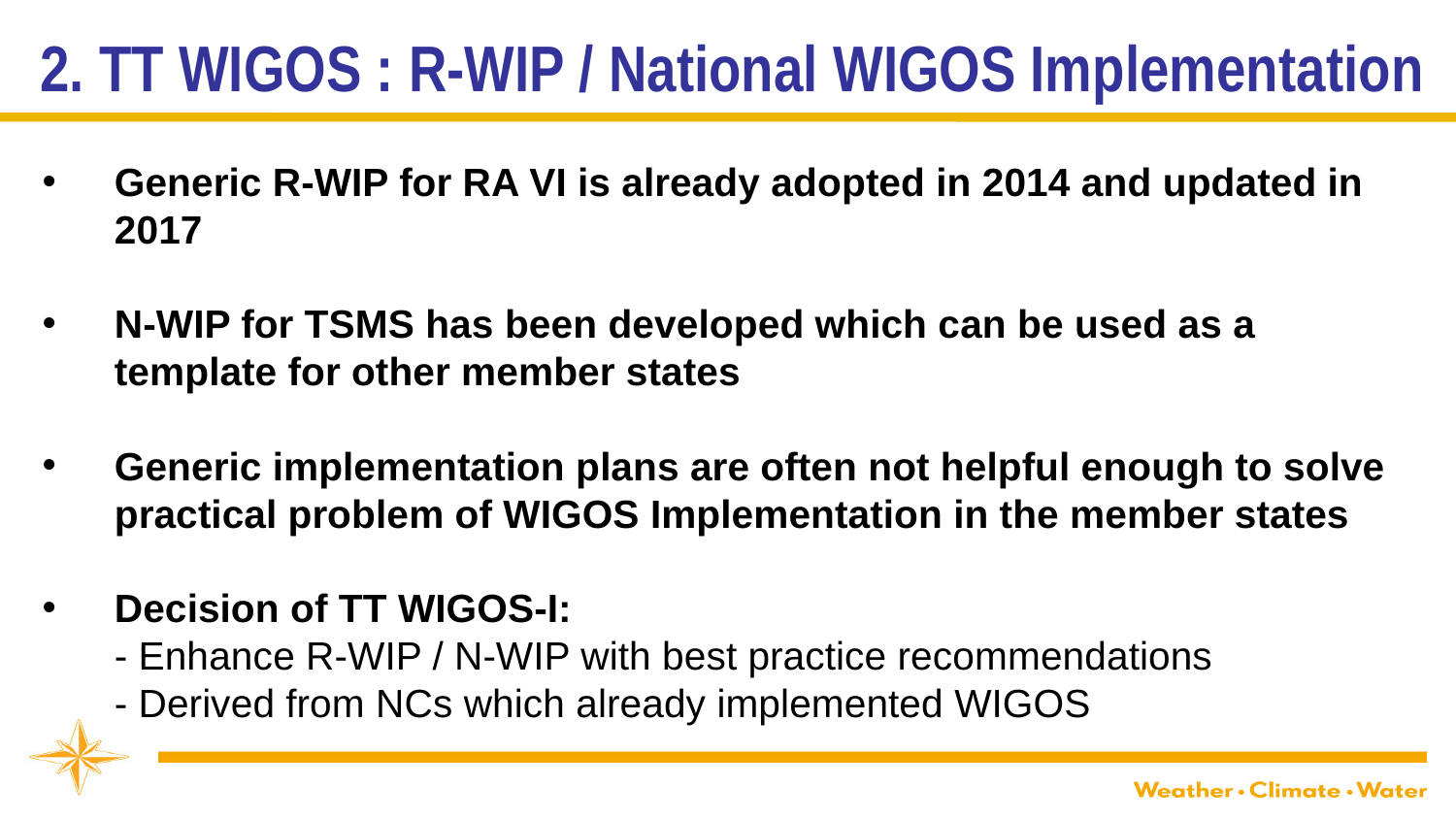

2. TT WIGOS : R-WIP / National WIGOS Implementation
Generic R-WIP for RA VI is already adopted in 2014 and updated in 2017
N-WIP for TSMS has been developed which can be used as a template for other member states
Generic implementation plans are often not helpful enough to solve practical problem of WIGOS Implementation in the member states
Decision of TT WIGOS-I:
- Enhance R-WIP / N-WIP with best practice recommendations
- Derived from NCs which already implemented WIGOS